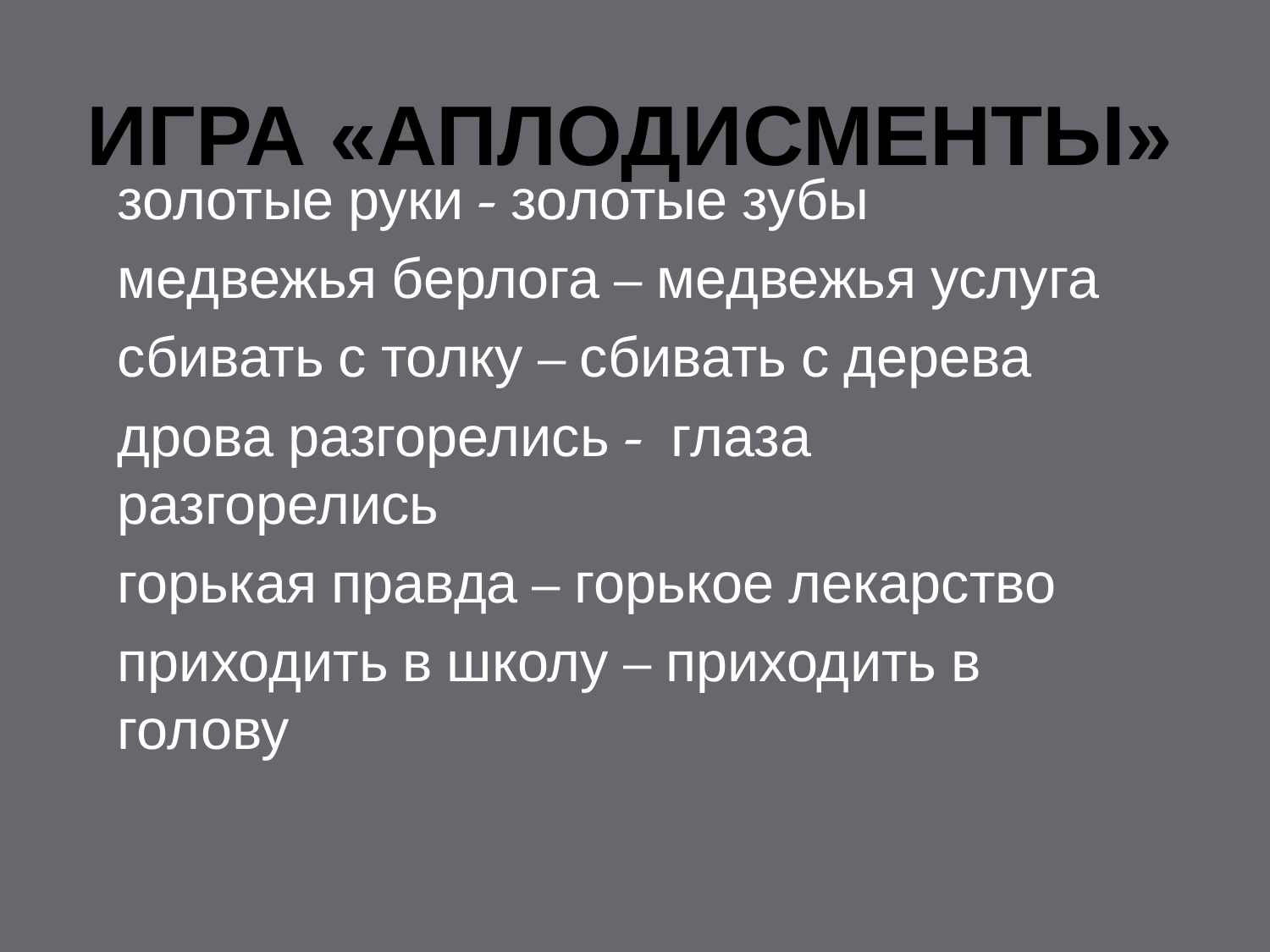

# Игра «Аплодисменты»
золотые руки - золотые зубы
медвежья берлога – медвежья услуга
сбивать с толку – сбивать с дерева
дрова разгорелись -  глаза разгорелись
горькая правда – горькое лекарство
приходить в школу – приходить в голову